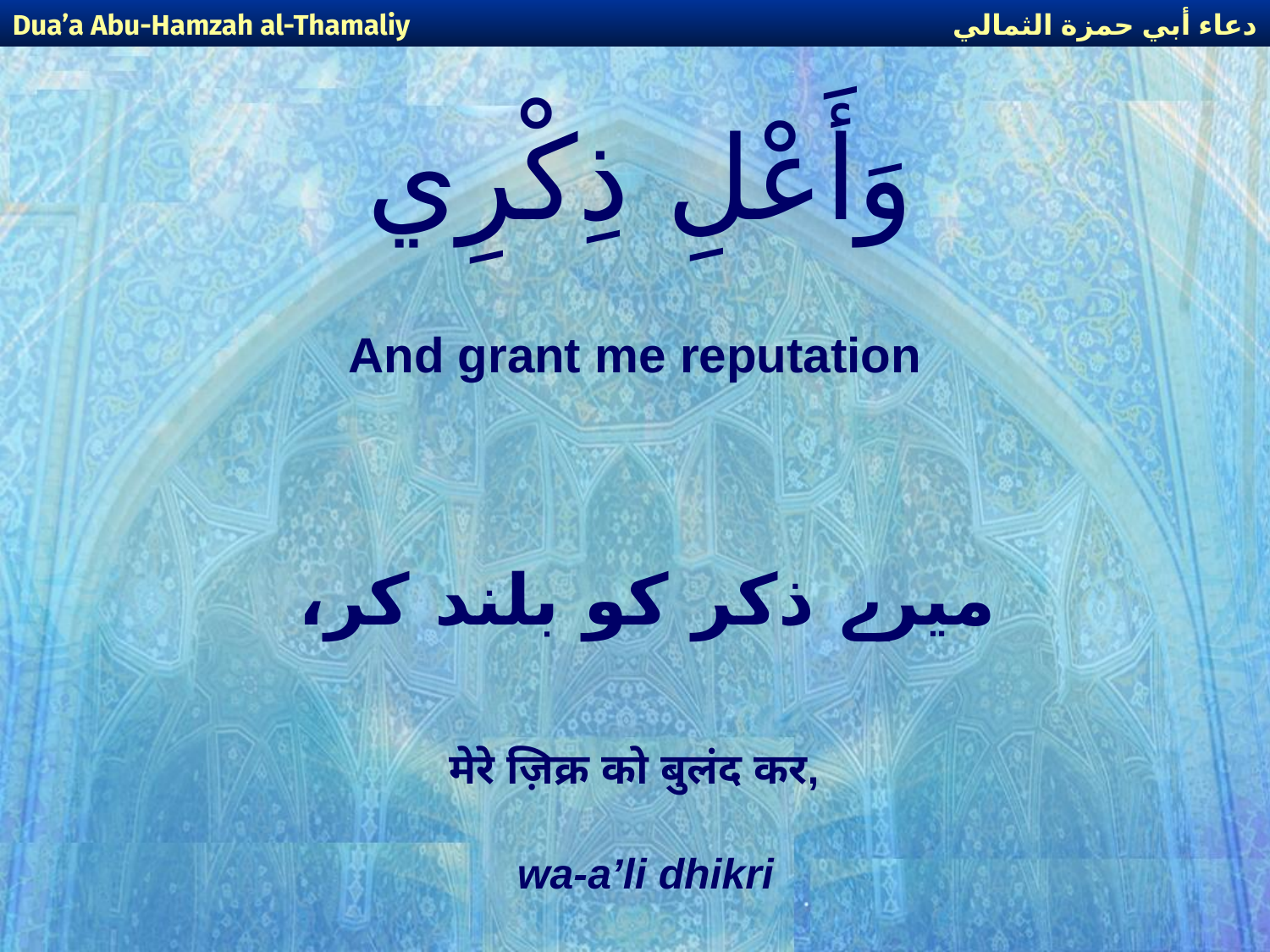

دعاء أبي حمزة الثمالي
Dua’a Abu-Hamzah al-Thamaliy
# وَأَعْلِ ذِكْرِي
And grant me reputation
میرے ذکر کو بلند کر،
मेरे ज़िक्र को बुलंद कर,
wa-a’li dhikri